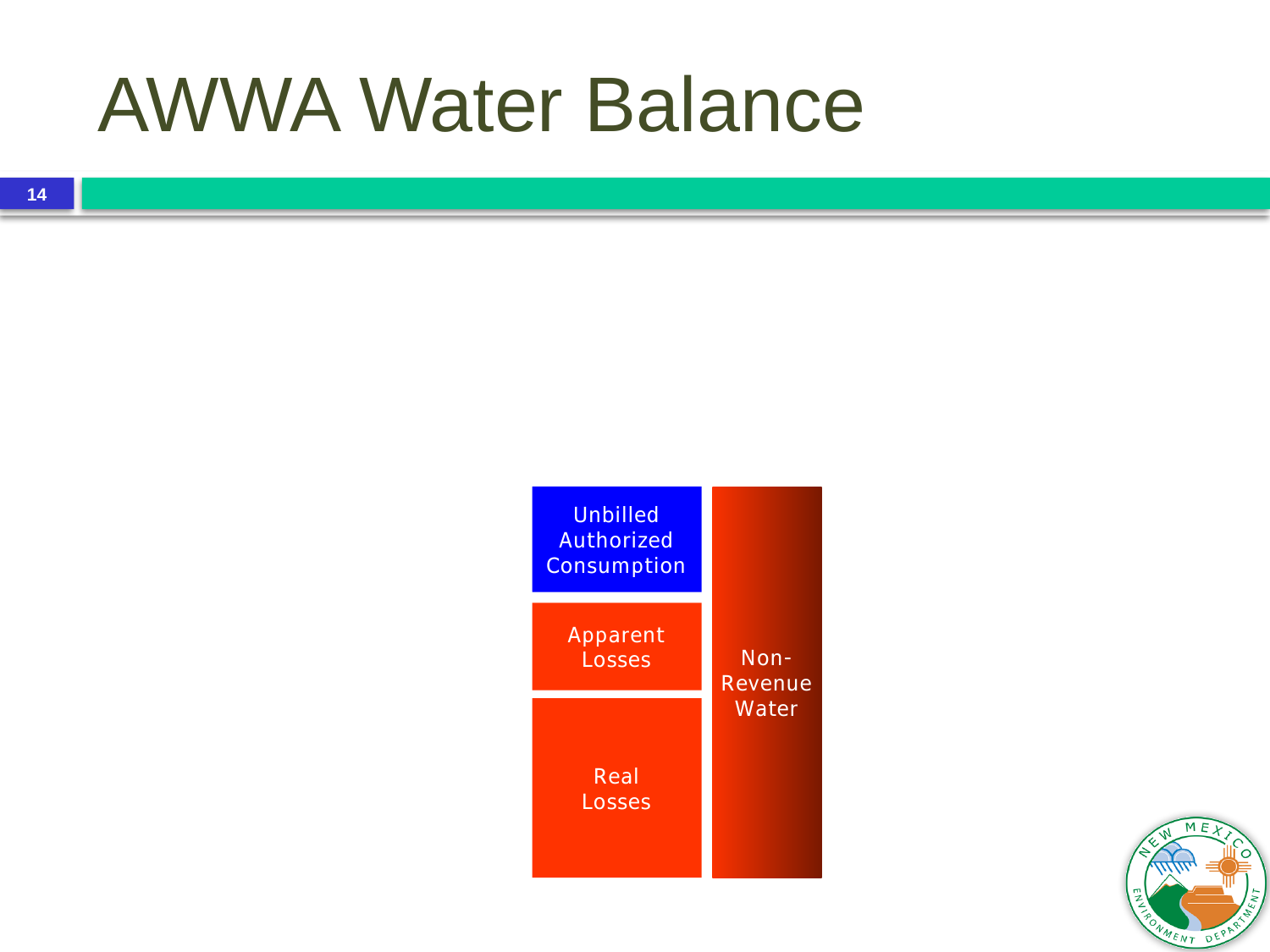

AWWA Water Balance
14

Unbilled
Authorized
Consumption
Non-
Revenue
Water
Apparent
Losses
Real
Losses